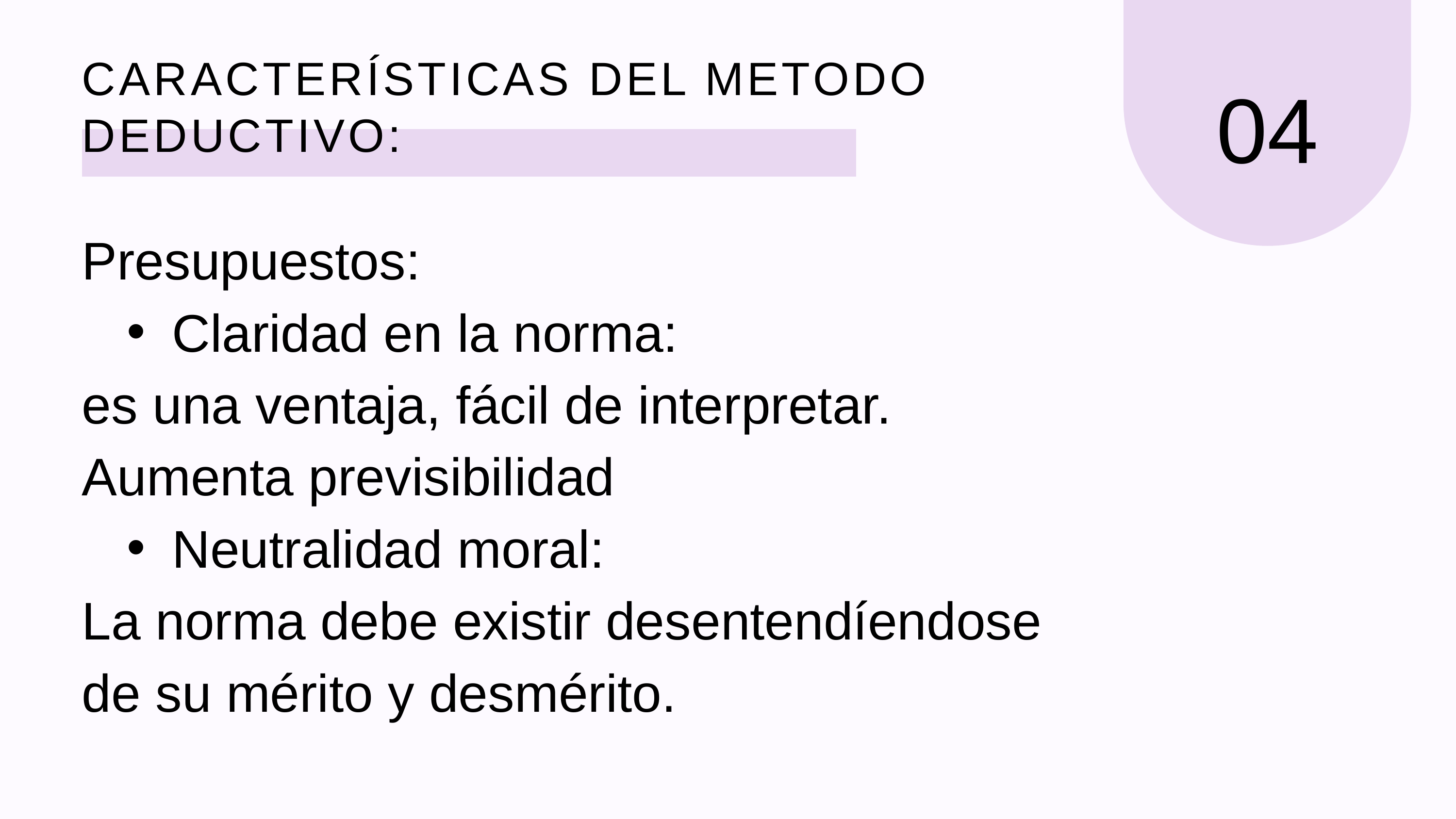

CARACTERÍSTICAS DEL METODO DEDUCTIVO:
04

Presupuestos:
Claridad en la norma:
es una ventaja, fácil de interpretar.
Aumenta previsibilidad
Neutralidad moral:
La norma debe existir desentendíendose de su mérito y desmérito.